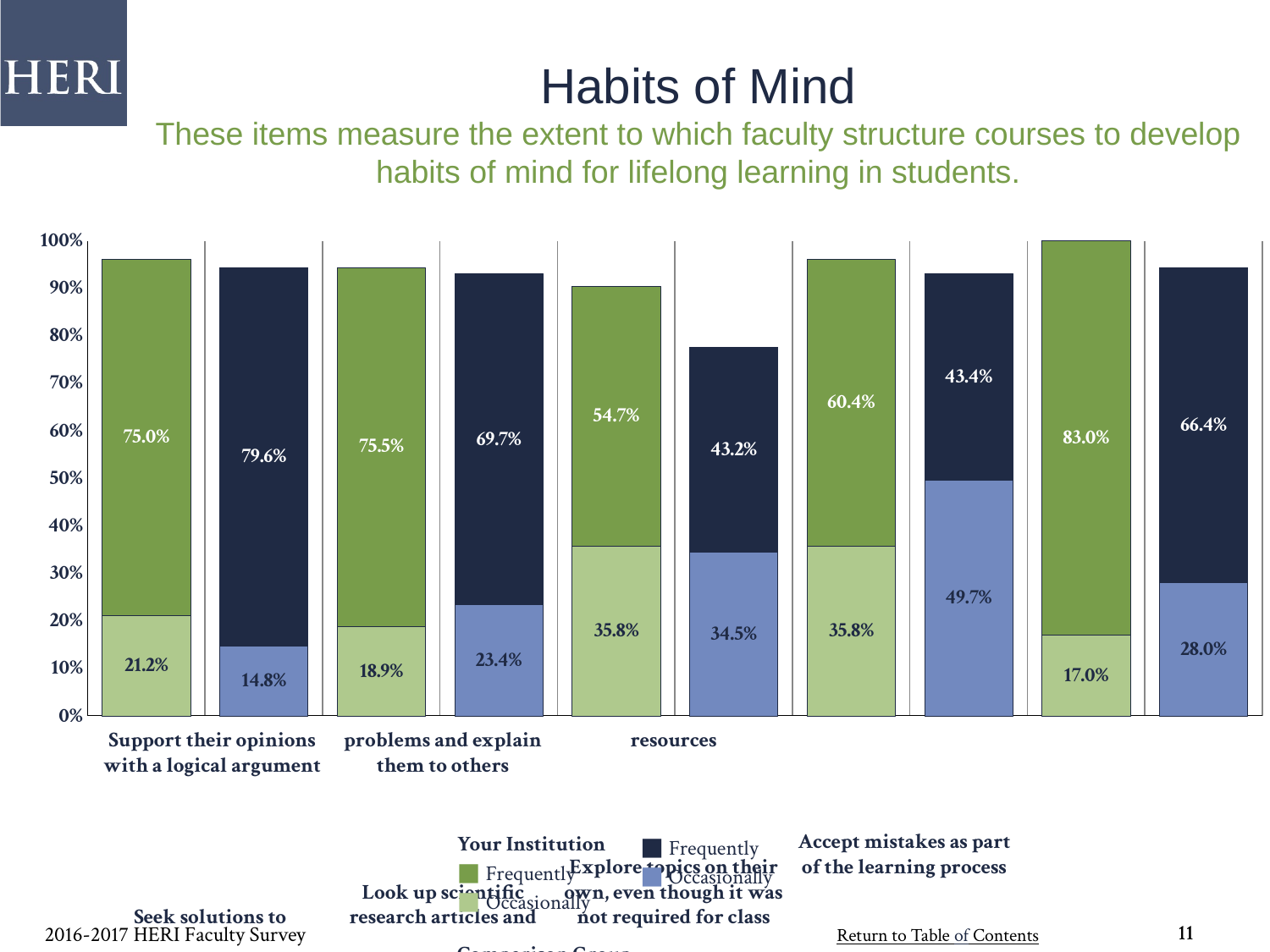

Habits of Mind
These items measure the extent to which faculty structure courses to develop habits of mind for lifelong learning in students.

### Chart

| Category | Occasionally | Frequently |
|---|---|---|
| Support their opinions with a logical argument | 0.212 | 0.75 |
| comp | 0.148 | 0.796 |
| Seek solutions to problems and explain them to others | 0.189 | 0.755 |
| comp | 0.234 | 0.697 |
| Look up scientific research articles and resources | 0.358 | 0.547 |
| comp | 0.345 | 0.432 |
| Explore topics on their own, even though it was not required for class | 0.358 | 0.604 |
| comp | 0.497 | 0.434 |
| Accept mistakes as part of the learning process | 0.17 | 0.83 |
| comp | 0.28 | 0.664 |
Support their opinions with a logical argument

Seek solutions to
problems and explain them to others

Look up scientific research articles and resources

Explore topics on their own, even though it was not required for class

Accept mistakes as part of the learning process

Your Institution
■ Frequently
■ Occasionally

Comparison Group
■ Frequently
■ Occasionally

2016-2017 HERI Faculty Survey
11
11